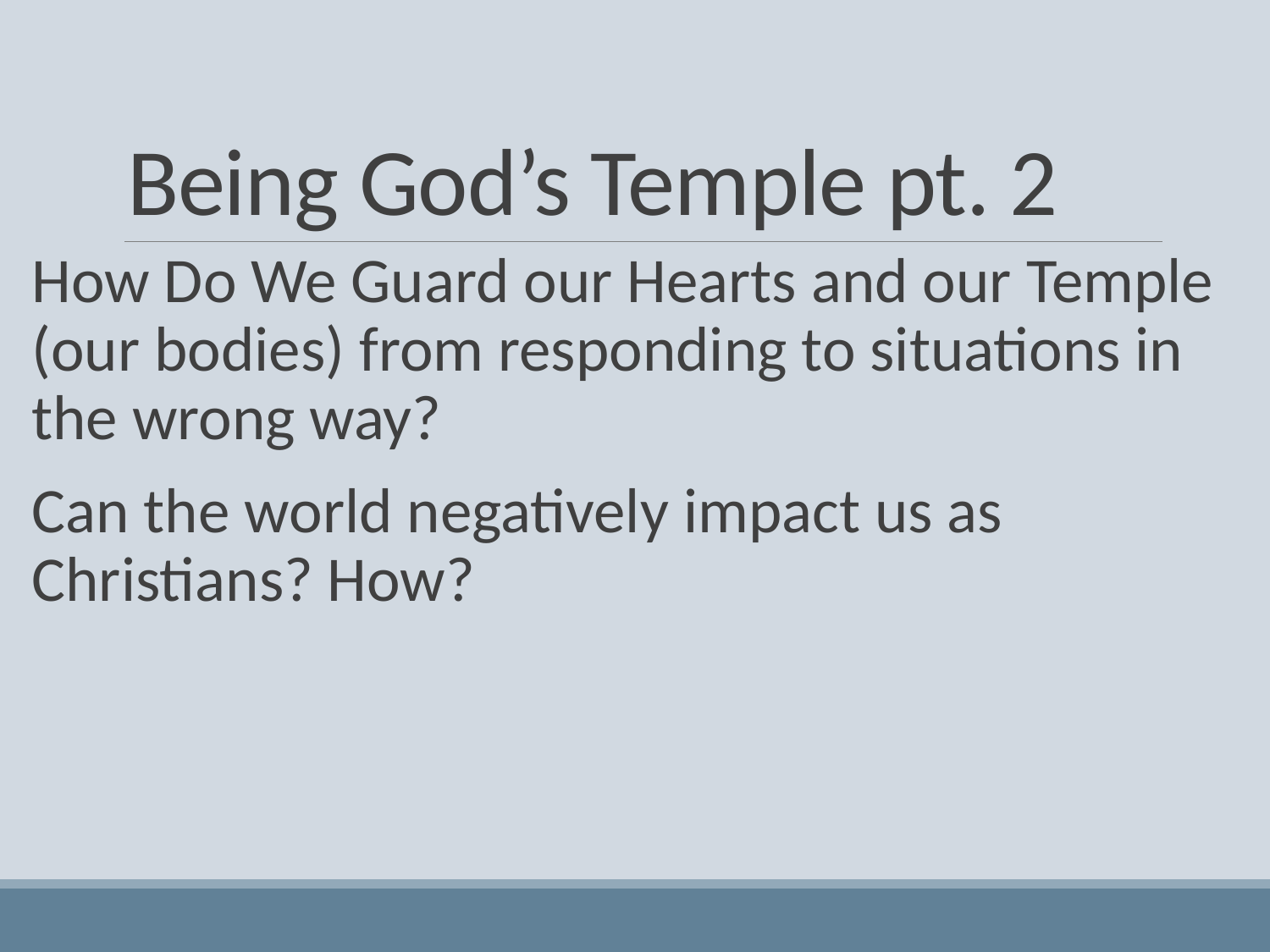

# Being God’s Temple pt. 2
How Do We Guard our Hearts and our Temple (our bodies) from responding to situations in the wrong way?
Can the world negatively impact us as Christians? How?